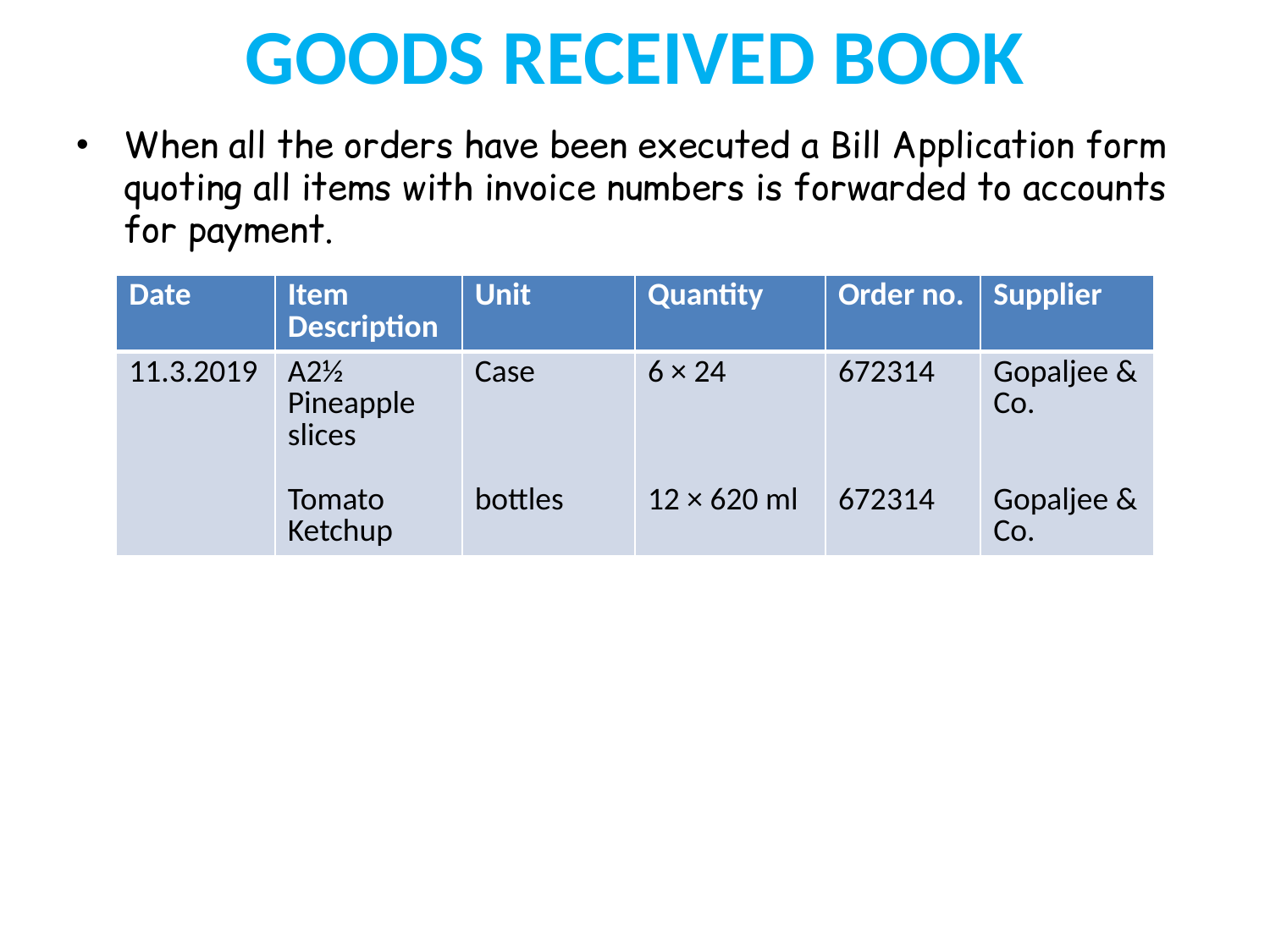

# GOODS RECEIVED BOOK
When all the orders have been executed a Bill Application form quoting all items with invoice numbers is forwarded to accounts for payment.
| Date | Item Description | Unit | Quantity | Order no. | Supplier |
| --- | --- | --- | --- | --- | --- |
| 11.3.2019 | A2½ Pineapple slices Tomato Ketchup | Case bottles | 6 × 24 12 × 620 ml | 672314 672314 | Gopaljee & Co. Gopaljee & Co. |